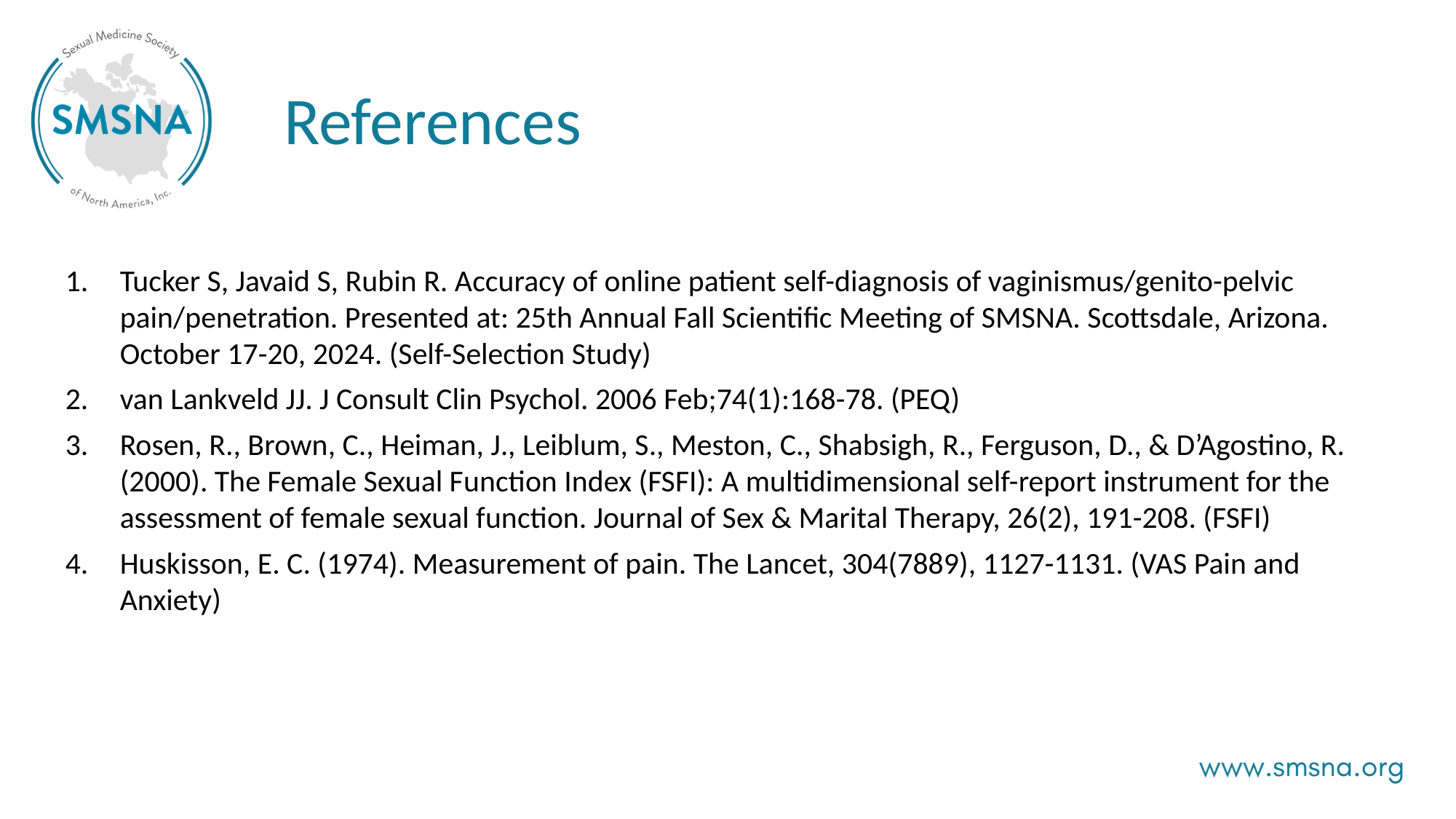

# References
Tucker S, Javaid S, Rubin R. Accuracy of online patient self-diagnosis of vaginismus/genito-pelvic pain/penetration. Presented at: 25th Annual Fall Scientific Meeting of SMSNA. Scottsdale, Arizona. October 17-20, 2024. (Self-Selection Study)
van Lankveld JJ. J Consult Clin Psychol. 2006 Feb;74(1):168-78. (PEQ)
Rosen, R., Brown, C., Heiman, J., Leiblum, S., Meston, C., Shabsigh, R., Ferguson, D., & D’Agostino, R. (2000). The Female Sexual Function Index (FSFI): A multidimensional self-report instrument for the assessment of female sexual function. Journal of Sex & Marital Therapy, 26(2), 191-208. (FSFI)
Huskisson, E. C. (1974). Measurement of pain. The Lancet, 304(7889), 1127-1131. (VAS Pain and Anxiety)